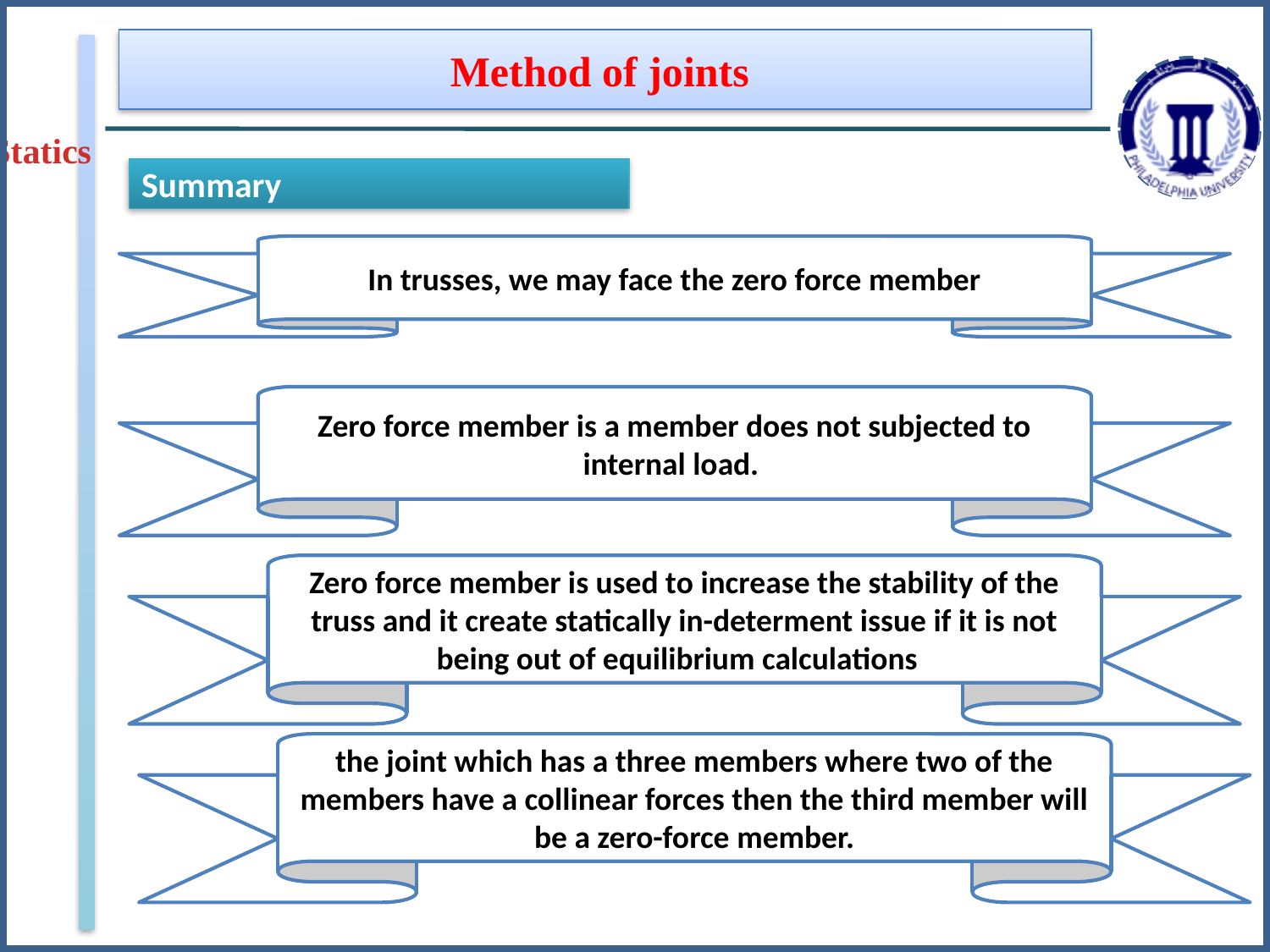

Method of joints

Statics
Summary
In trusses, we may face the zero force member
Zero force member is a member does not subjected to internal load.
Zero force member is used to increase the stability of the truss and it create statically in-determent issue if it is not being out of equilibrium calculations
the joint which has a three members where two of the members have a collinear forces then the third member will be a zero-force member.